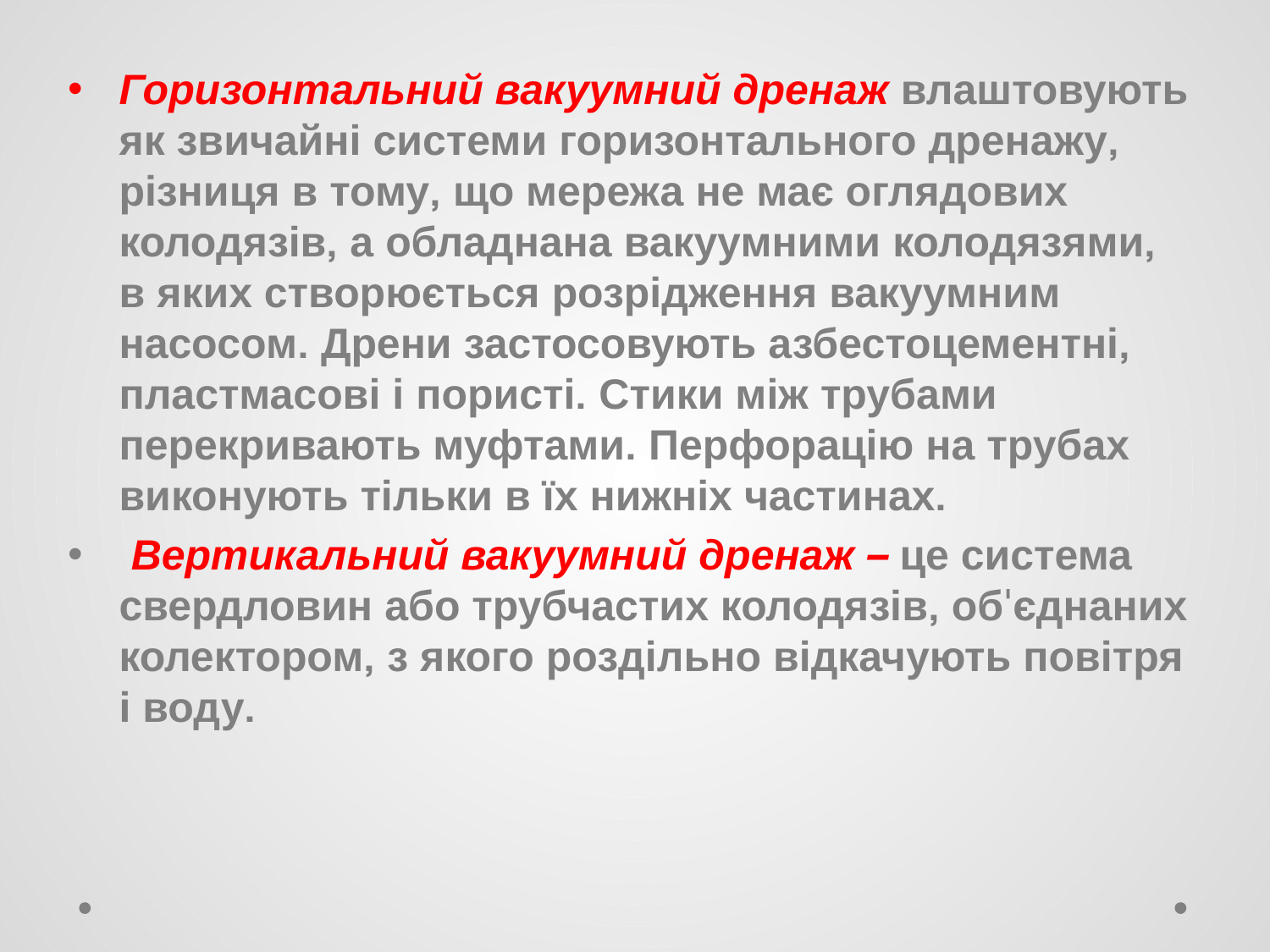

Горизонтальний вакуумний дренаж влаштовують як звичайні системи горизонтального дренажу, різниця в тому, що мережа не має оглядових колодязів, а обладнана вакуумними колодязями, в яких створюється розрідження вакуумним насосом. Дрени застосовують азбестоцементні, пластмасові і пористі. Стики між трубами перекривають муфтами. Перфорацію на трубах виконують тільки в їх нижніх частинах.
 Вертикальний вакуумний дренаж – це система свердловин або трубчастих колодязів, об'єднаних колектором, з якого роздільно відкачують повітря і воду.